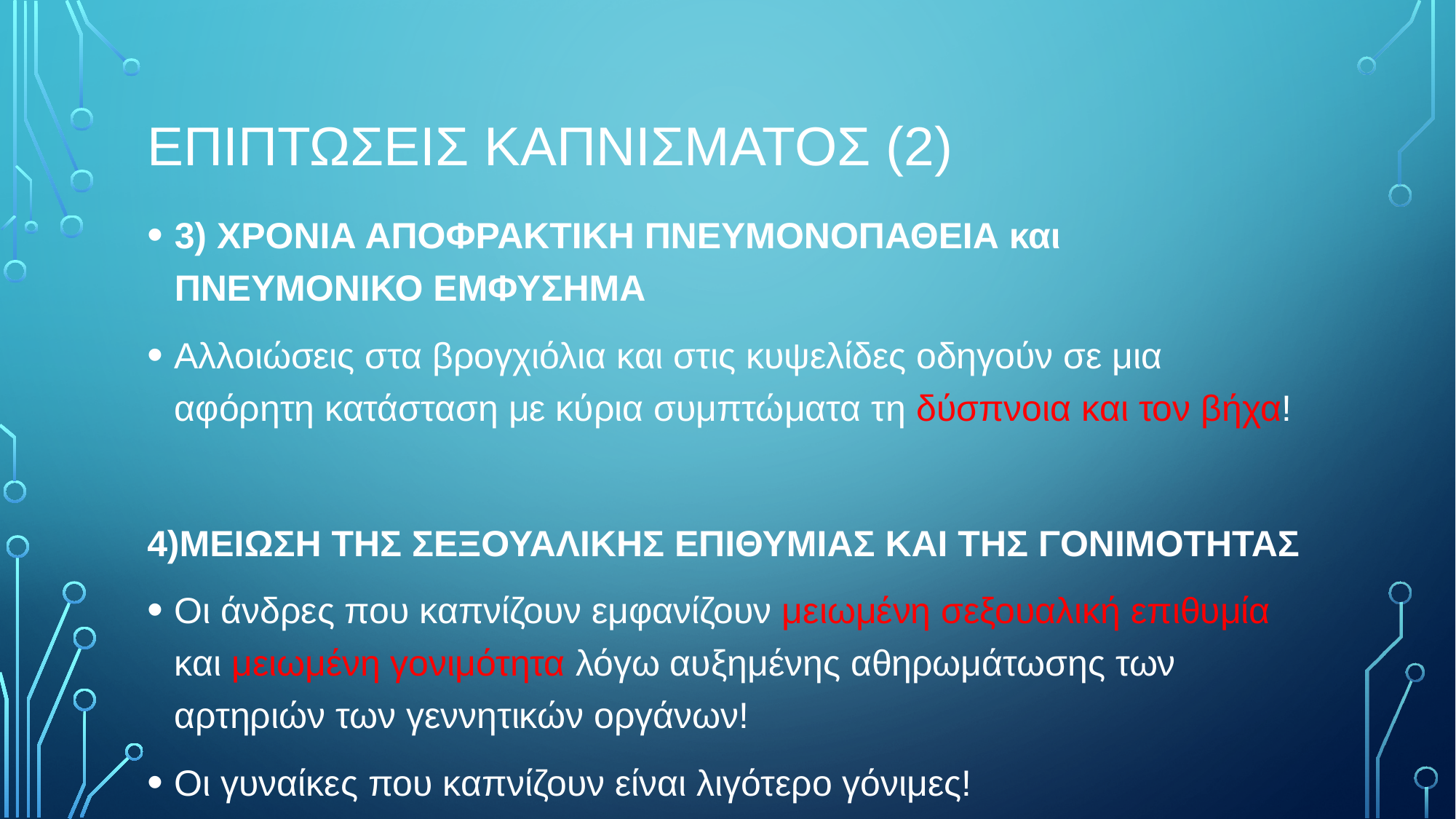

# ΕΠΙΠΤΩΣΕΙΣ ΚΑΠΝΙΣΜΑΤΟΣ (2)
3) ΧΡΟΝΙΑ ΑΠΟΦΡΑΚΤΙΚΗ ΠΝΕΥΜΟΝΟΠΑΘΕΙΑ και ΠΝΕΥΜΟΝΙΚΟ ΕΜΦΥΣΗΜΑ
Αλλοιώσεις στα βρογχιόλια και στις κυψελίδες οδηγούν σε μια αφόρητη κατάσταση με κύρια συμπτώματα τη δύσπνοια και τον βήχα!

4)ΜΕΙΩΣΗ ΤΗΣ ΣΕΞΟΥΑΛΙΚΗΣ ΕΠΙΘΥΜΙΑΣ ΚΑΙ ΤΗΣ ΓΟΝΙΜΟΤΗΤΑΣ
Οι άνδρες που καπνίζουν εμφανίζουν μειωμένη σεξουαλική επιθυμία και μειωμένη γονιμότητα λόγω αυξημένης αθηρωμάτωσης των αρτηριών των γεννητικών οργάνων!
Οι γυναίκες που καπνίζουν είναι λιγότερο γόνιμες!